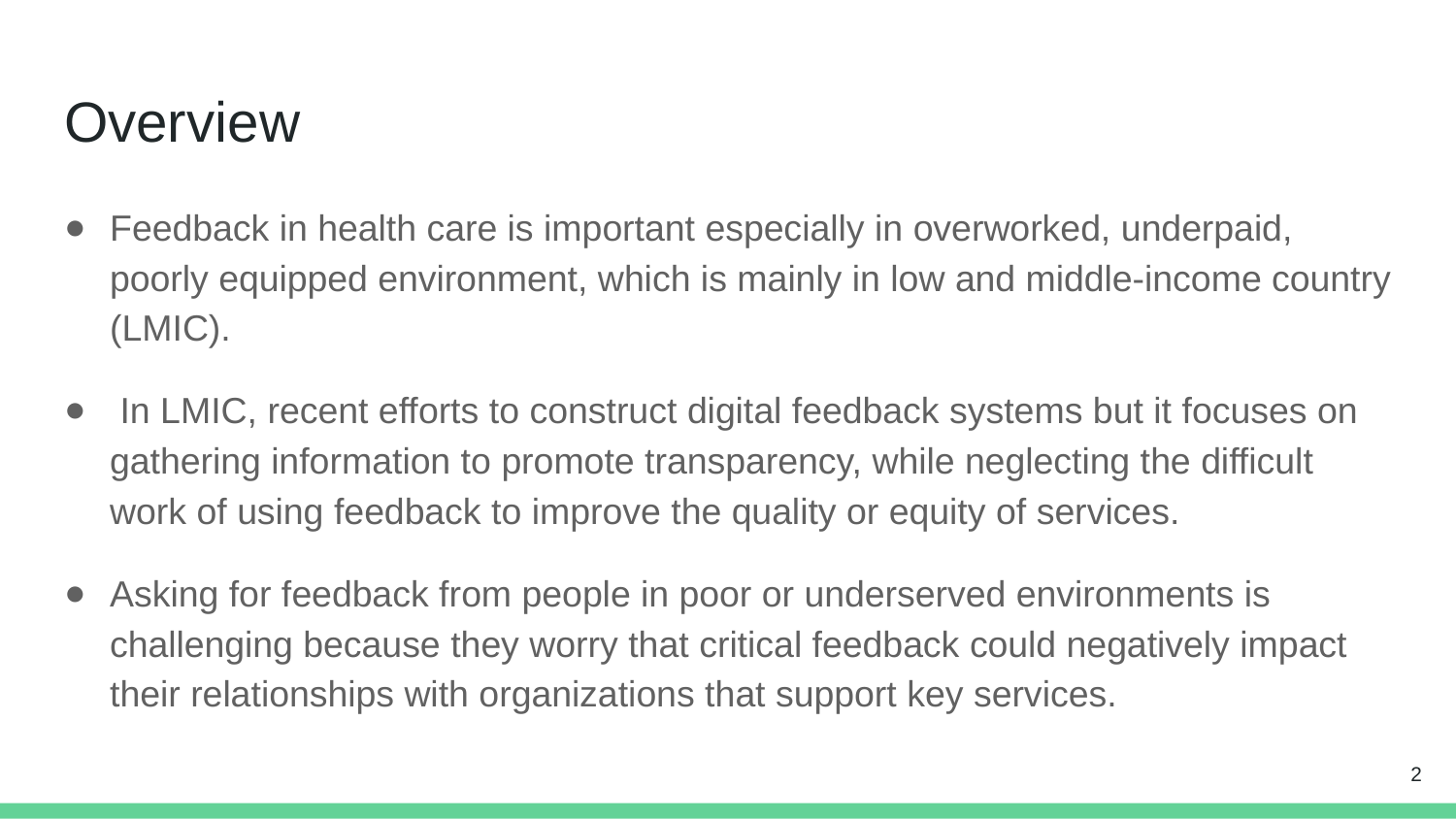

# Overview
Feedback in health care is important especially in overworked, underpaid, poorly equipped environment, which is mainly in low and middle-income country (LMIC).
 In LMIC, recent efforts to construct digital feedback systems but it focuses on gathering information to promote transparency, while neglecting the difficult work of using feedback to improve the quality or equity of services.
Asking for feedback from people in poor or underserved environments is challenging because they worry that critical feedback could negatively impact their relationships with organizations that support key services.

2